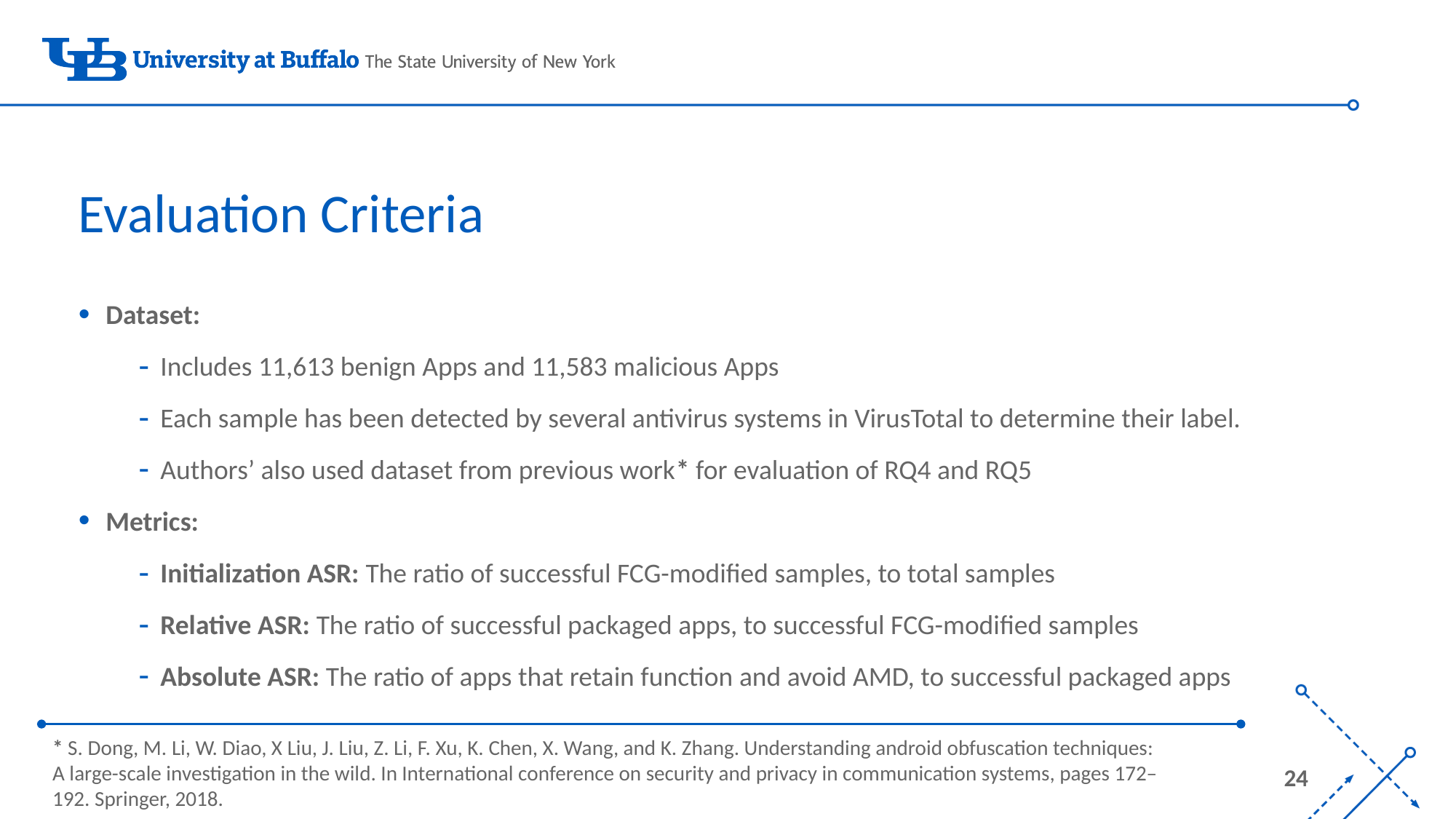

# Evaluation Criteria
Dataset:
Includes 11,613 benign Apps and 11,583 malicious Apps
Each sample has been detected by several antivirus systems in VirusTotal to determine their label.
Authors’ also used dataset from previous work* for evaluation of RQ4 and RQ5
Metrics:
Initialization ASR: The ratio of successful FCG-modified samples, to total samples
Relative ASR: The ratio of successful packaged apps, to successful FCG-modified samples
Absolute ASR: The ratio of apps that retain function and avoid AMD, to successful packaged apps
* S. Dong, M. Li, W. Diao, X Liu, J. Liu, Z. Li, F. Xu, K. Chen, X. Wang, and K. Zhang. Understanding android obfuscation techniques: A large-scale investigation in the wild. In International conference on security and privacy in communication systems, pages 172–192. Springer, 2018.